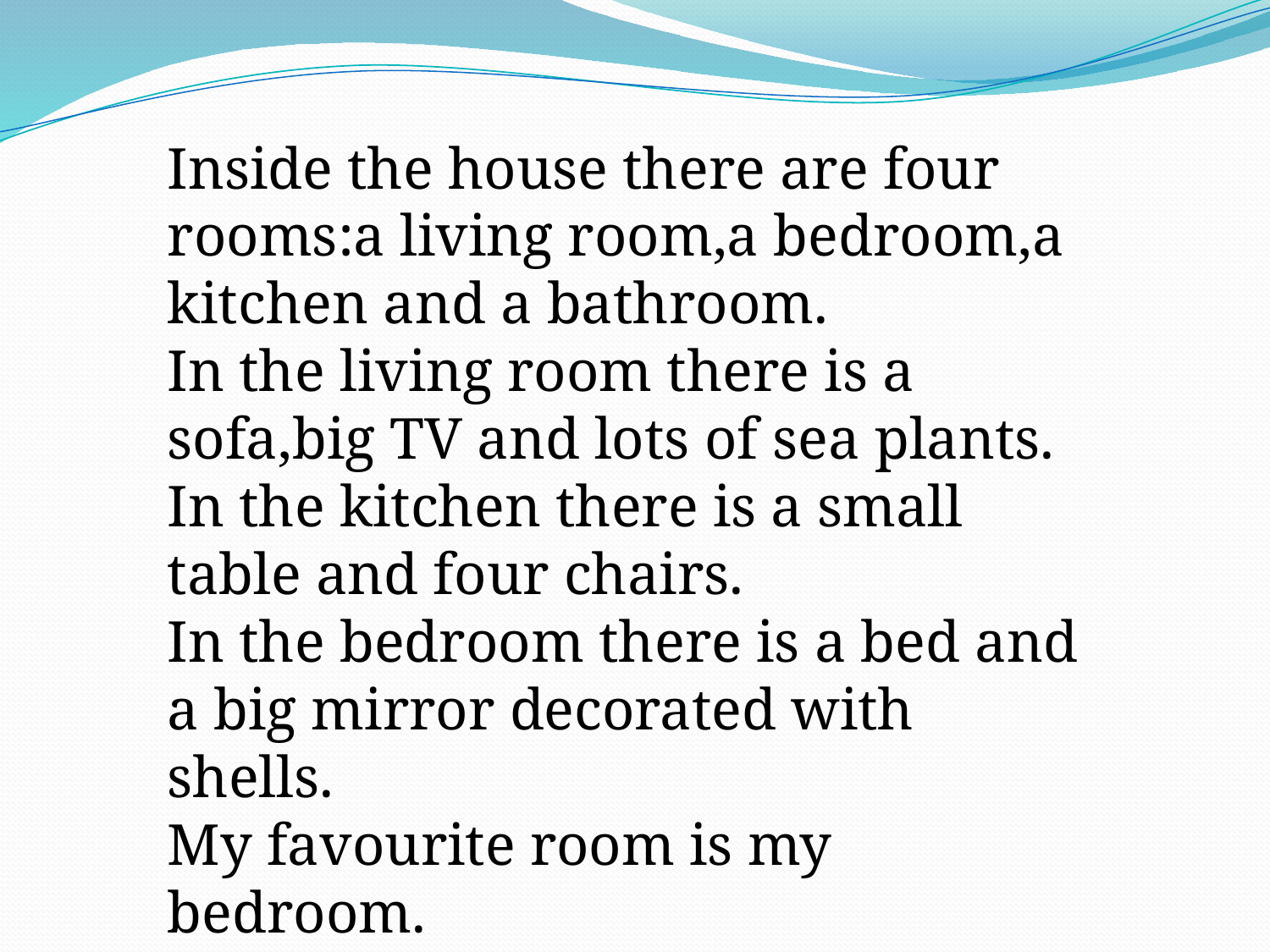

Inside the house there are four rooms:a living room,a bedroom,a kitchen and a bathroom.
In the living room there is a sofa,big TV and lots of sea plants.
In the kitchen there is a small table and four chairs.
In the bedroom there is a bed and a big mirror decorated with shells.
My favourite room is my bedroom.